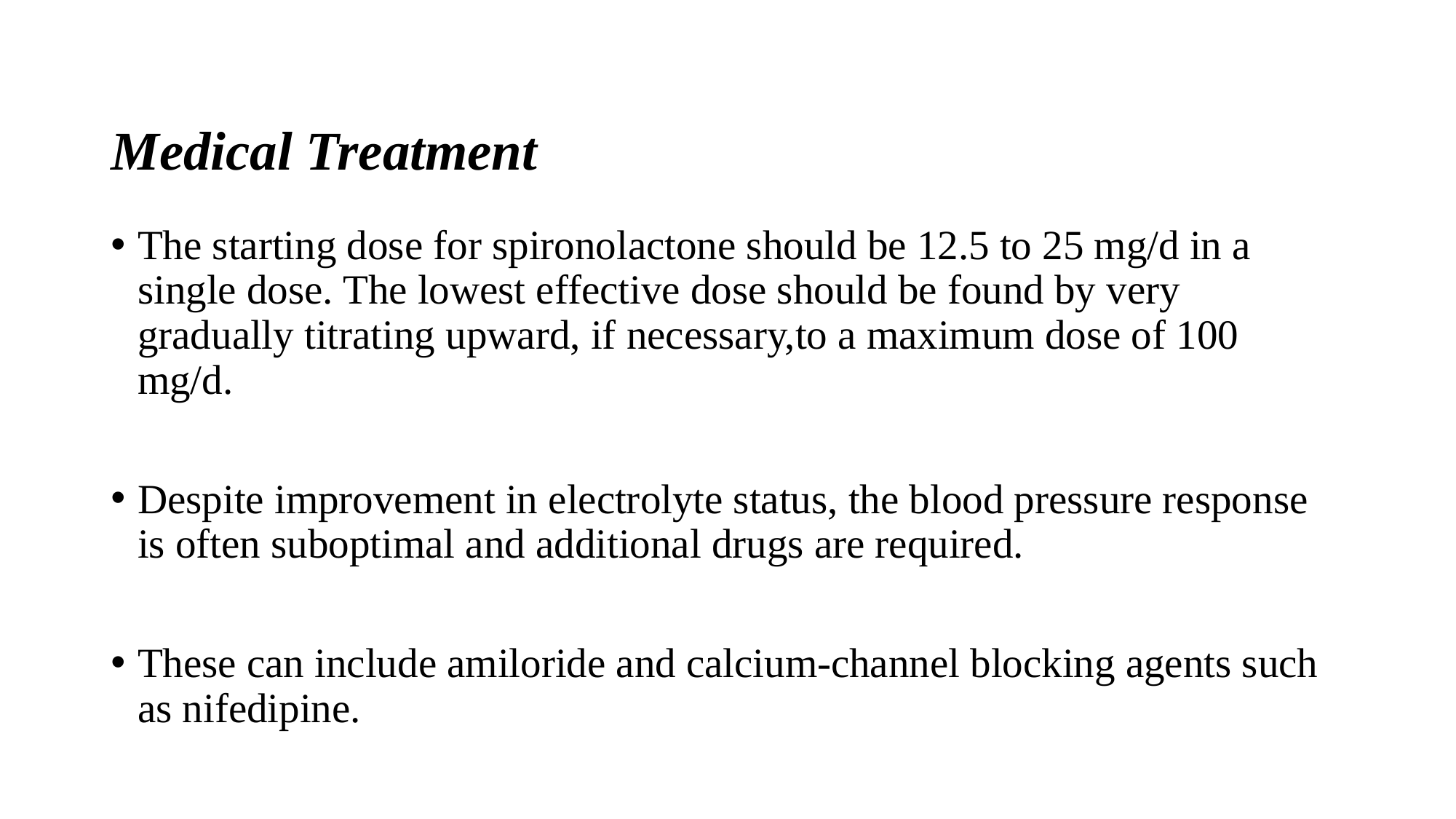

# Medical Treatment
The starting dose for spironolactone should be 12.5 to 25 mg/d in a single dose. The lowest effective dose should be found by very gradually titrating upward, if necessary,to a maximum dose of 100 mg/d.

Despite improvement in electrolyte status, the blood pressure response is often suboptimal and additional drugs are required.

These can include amiloride and calcium-channel blocking agents such as nifedipine.